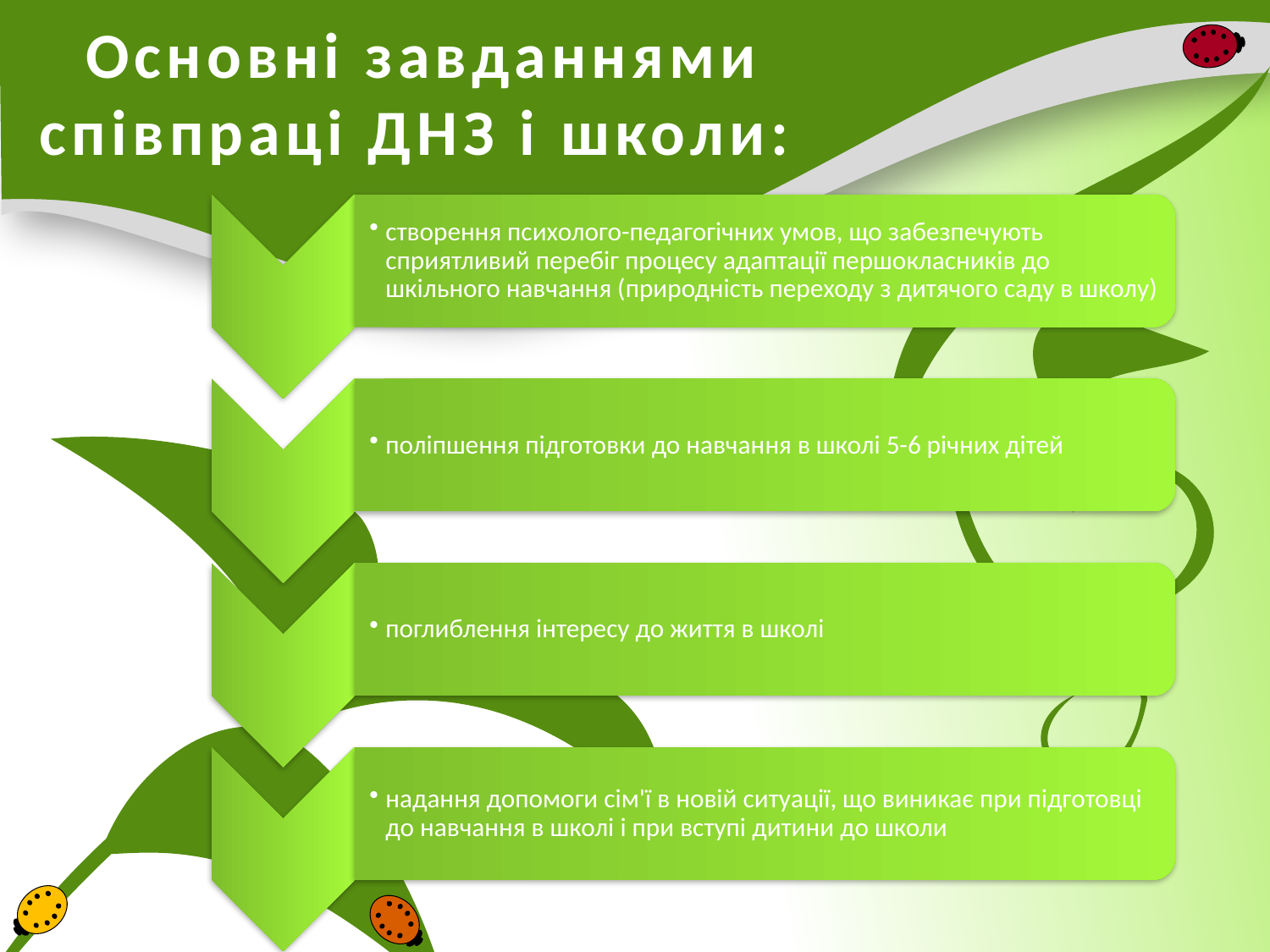

# Основні завданнями співпраці ДНЗ і школи:

створення психолого-педагогічних умов, що забезпечують сприятливий перебіг процесу адаптації першокласників до шкільного навчання (природність переходу з дитячого саду в школу)

поліпшення підготовки до навчання в школі 5-6 річних дітей

поглиблення інтересу до життя в школі

надання допомоги сім'ї в новій ситуації, що виникає при підготовці до навчання в школі і при вступі дитини до школи